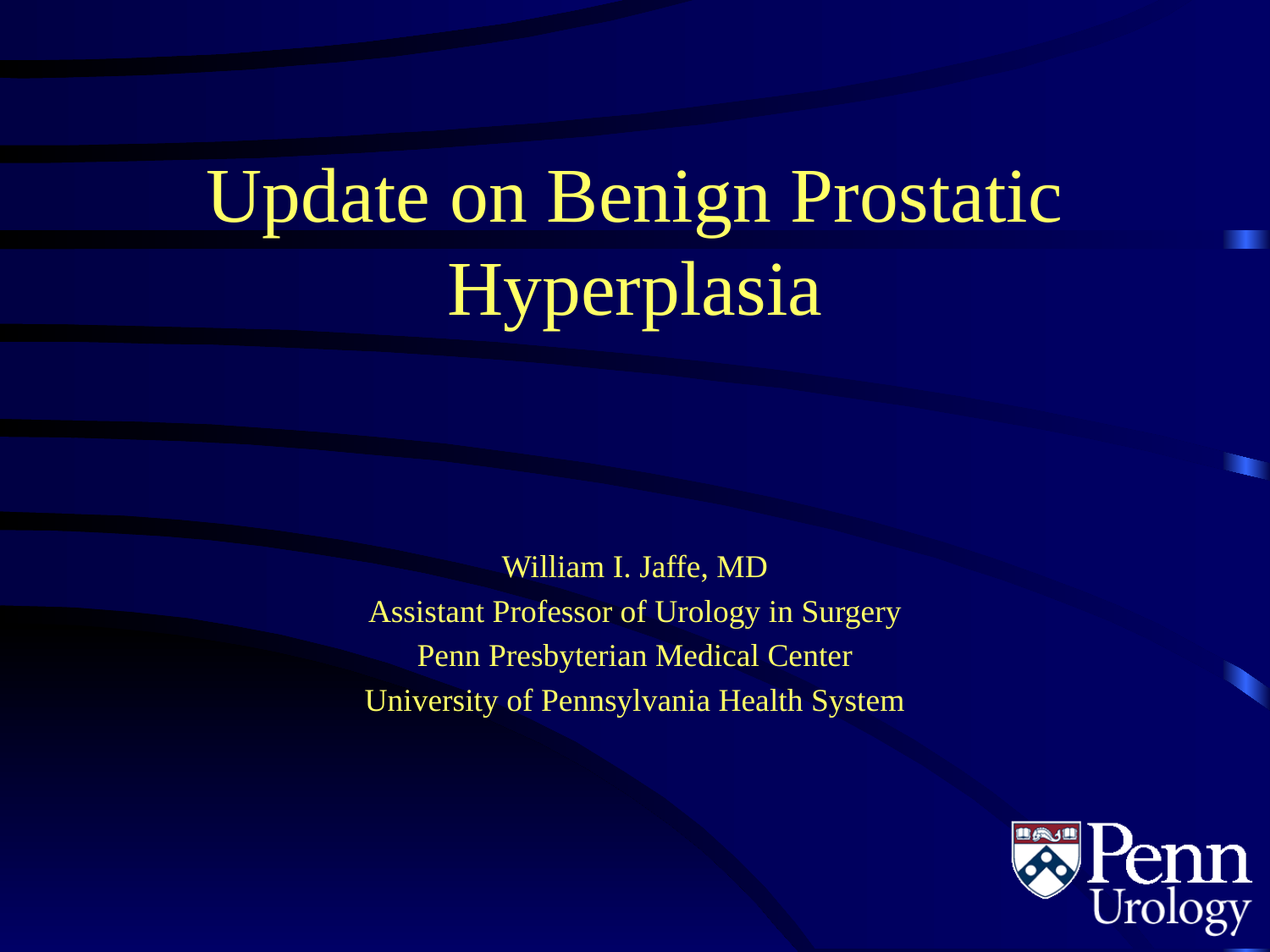

# Update on Benign Prostatic Hyperplasia
William I. Jaffe, MD
Assistant Professor of Urology in Surgery
Penn Presbyterian Medical Center
University of Pennsylvania Health System